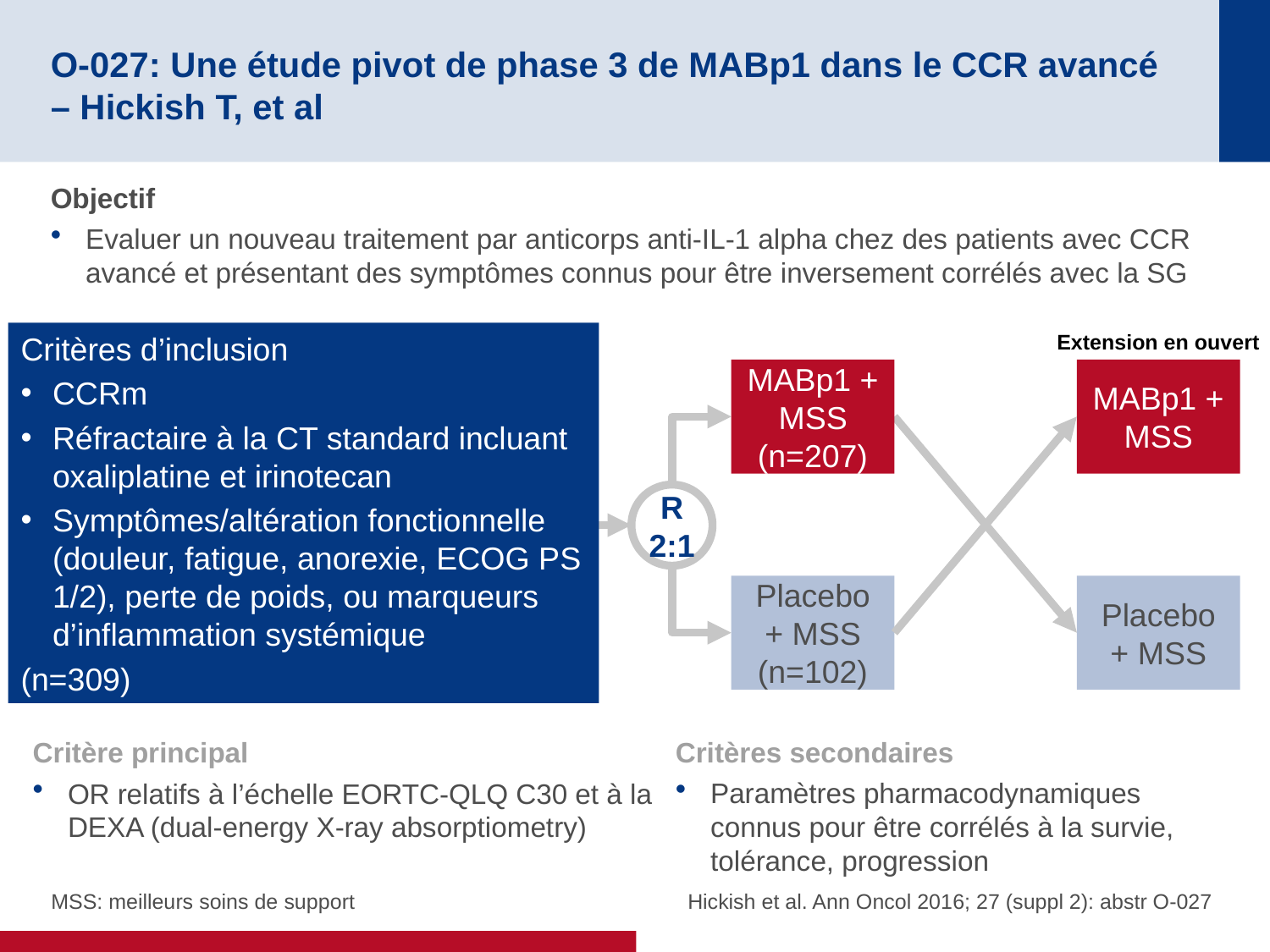

# O-027: Une étude pivot de phase 3 de MABp1 dans le CCR avancé – Hickish T, et al
Objectif
Evaluer un nouveau traitement par anticorps anti-IL-1 alpha chez des patients avec CCR avancé et présentant des symptômes connus pour être inversement corrélés avec la SG
Extension en ouvert
Critères d’inclusion
CCRm
Réfractaire à la CT standard incluant oxaliplatine et irinotecan
Symptômes/altération fonctionnelle (douleur, fatigue, anorexie, ECOG PS 1/2), perte de poids, ou marqueurs d’inflammation systémique
(n=309)
MABp1 + MSS
(n=207)
MABp1 + MSS
R
2:1
Placebo + MSS
(n=102)
Placebo + MSS
Critère principal
OR relatifs à l’échelle EORTC-QLQ C30 et à la DEXA (dual-energy X-ray absorptiometry)
Critères secondaires
Paramètres pharmacodynamiques connus pour être corrélés à la survie, tolérance, progression
Hickish et al. Ann Oncol 2016; 27 (suppl 2): abstr O-027
MSS: meilleurs soins de support